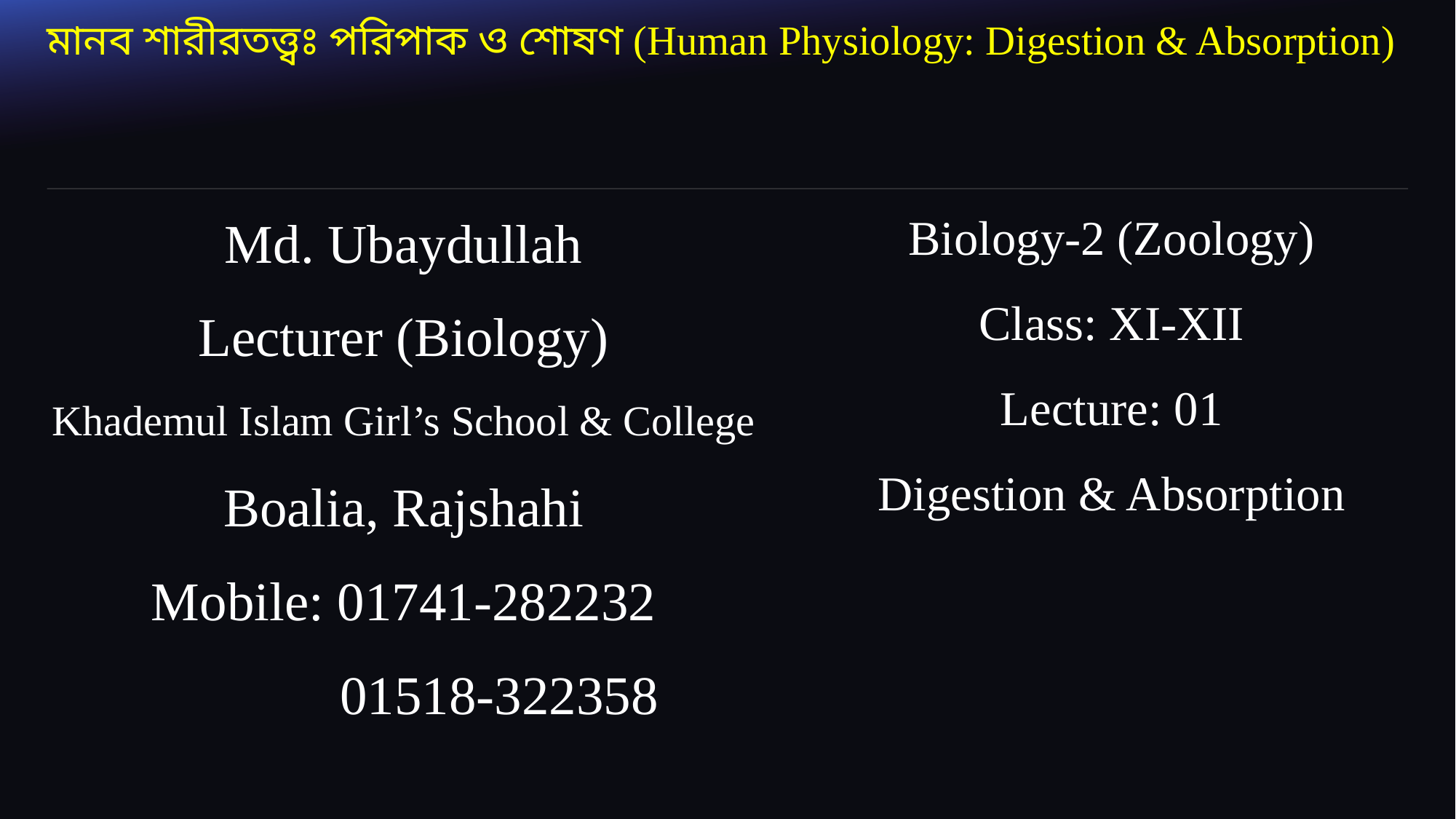

# মানব শারীরতত্ত্বঃ পরিপাক ও শোষণ (Human Physiology: Digestion & Absorption)
Md. Ubaydullah
Lecturer (Biology)
Khademul Islam Girl’s School & College
Boalia, Rajshahi
Mobile: 01741-282232
              01518-322358
Biology-2 (Zoology)
Class: XI-XII
Lecture: 01
Digestion & Absorption